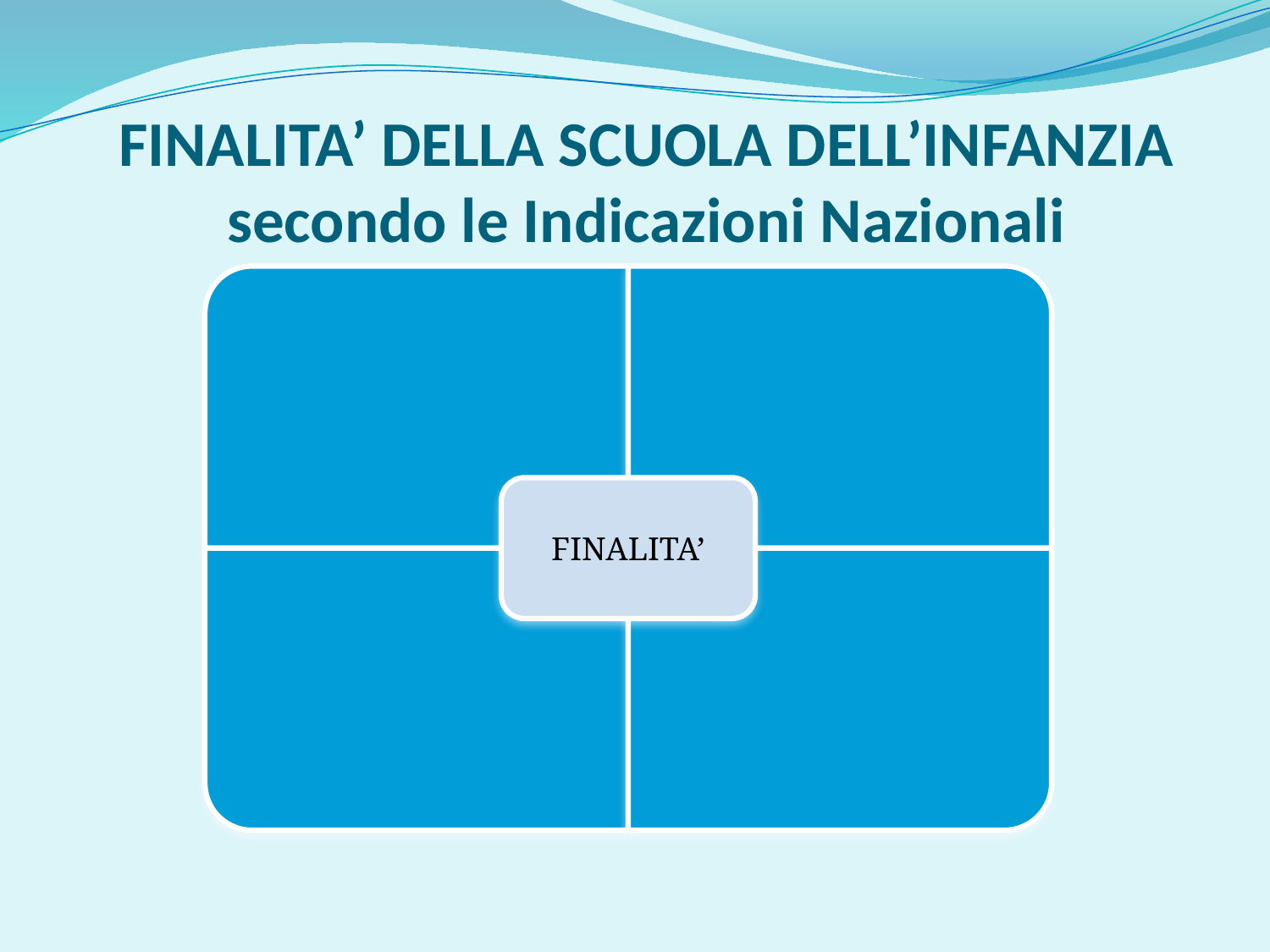

# FINALITA’ DELLA SCUOLA DELL’INFANZIA secondo le Indicazioni Nazionali
FINALITA’
AUTONOMIA
Rapporto consapevole con gli altri
CITTADINANZA